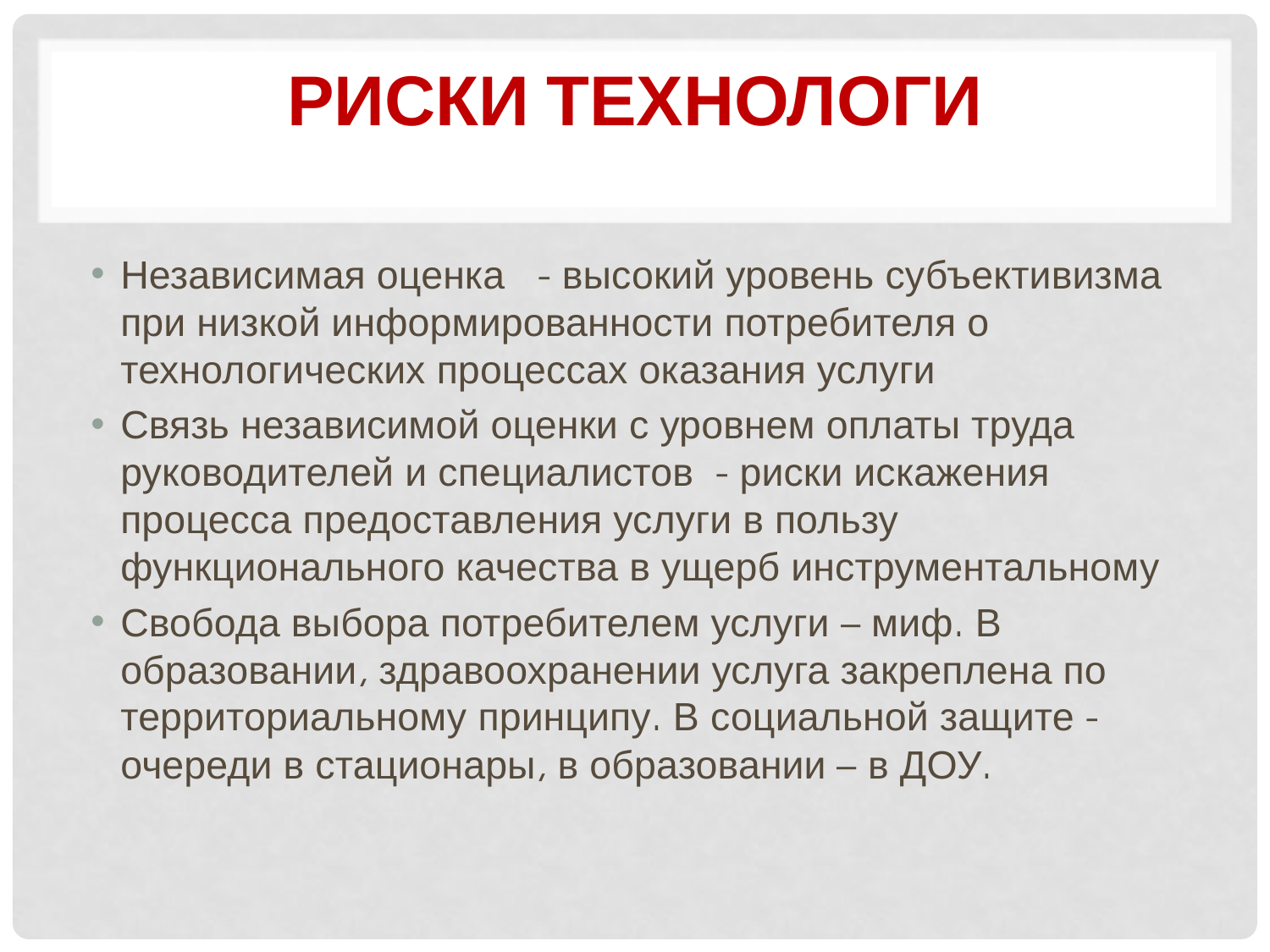

# Риски технологи
Независимая оценка   - высокий уровень субъективизма  при низкой информированности потребителя о технологических процессах оказания услуги
Связь независимой оценки с уровнем оплаты труда руководителей и специалистов  - риски искажения  процесса предоставления услуги в пользу функционального качества в ущерб инструментальному
Свобода выбора потребителем услуги – миф. В образовании, здравоохранении услуга закреплена по территориальному принципу. В социальной защите - очереди в стационары, в образовании – в ДОУ.